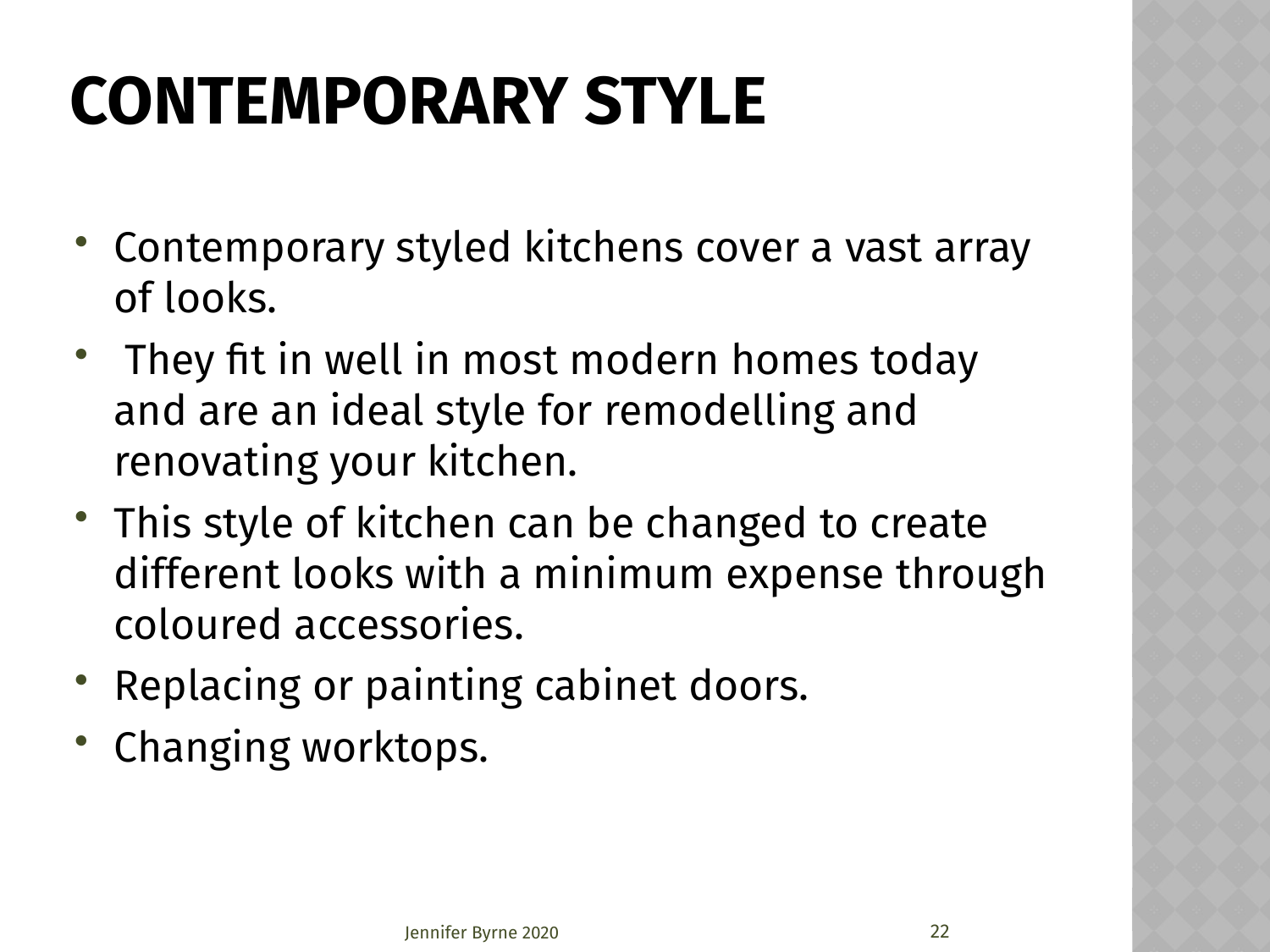

# Contemporary Style

Contemporary styled kitchens cover a vast array of looks.
 They fit in well in most modern homes today and are an ideal style for remodelling and renovating your kitchen.
This style of kitchen can be changed to create different looks with a minimum expense through coloured accessories.
Replacing or painting cabinet doors.
Changing worktops.
22
Jennifer Byrne 2020